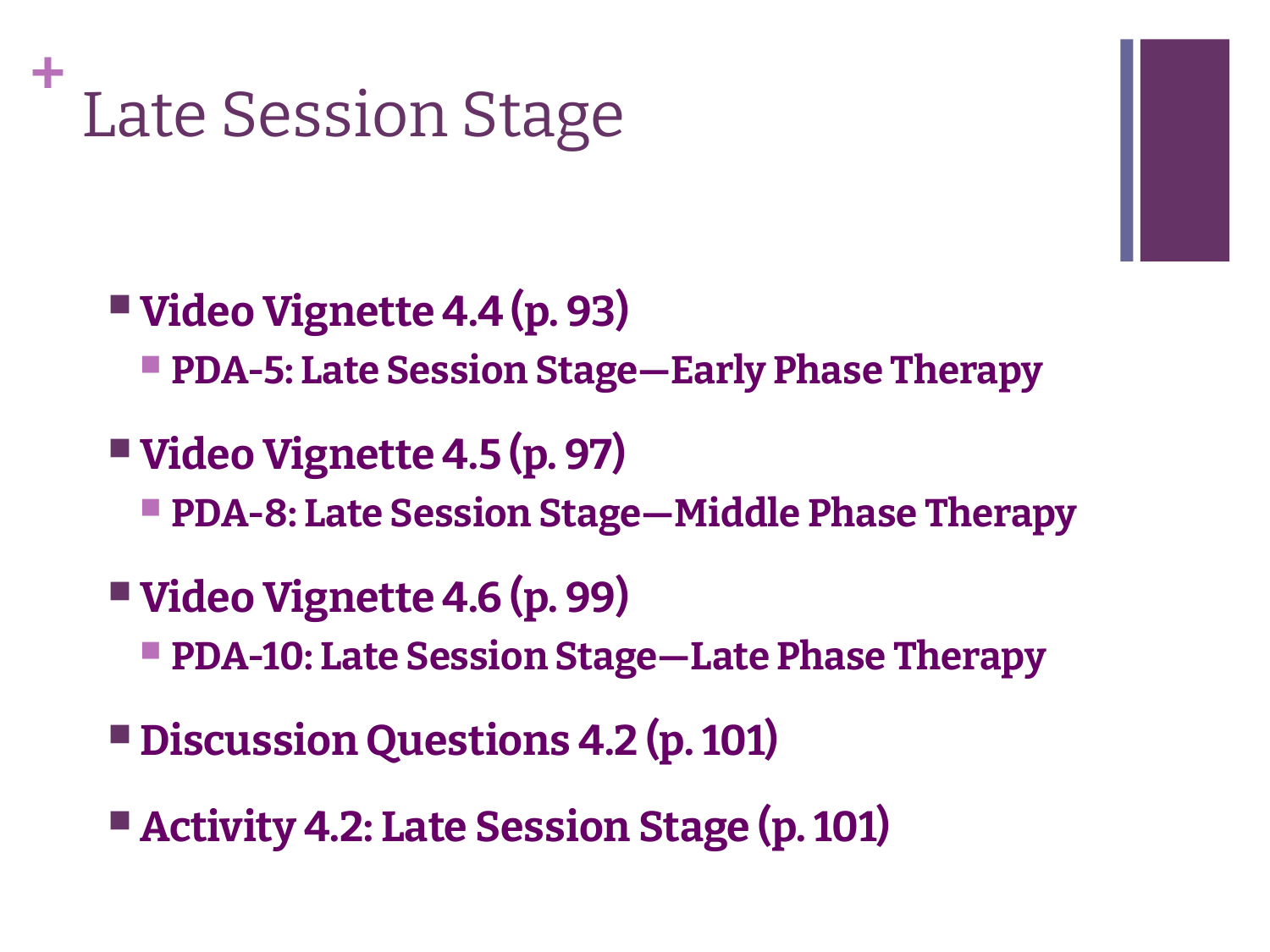

# Late Session Stage
Video Vignette 4.4 (p. 93)
PDA-5: Late Session Stage—Early Phase Therapy
Video Vignette 4.5 (p. 97)
PDA-8: Late Session Stage—Middle Phase Therapy
Video Vignette 4.6 (p. 99)
PDA-10: Late Session Stage—Late Phase Therapy
Discussion Questions 4.2 (p. 101)
Activity 4.2: Late Session Stage (p. 101)